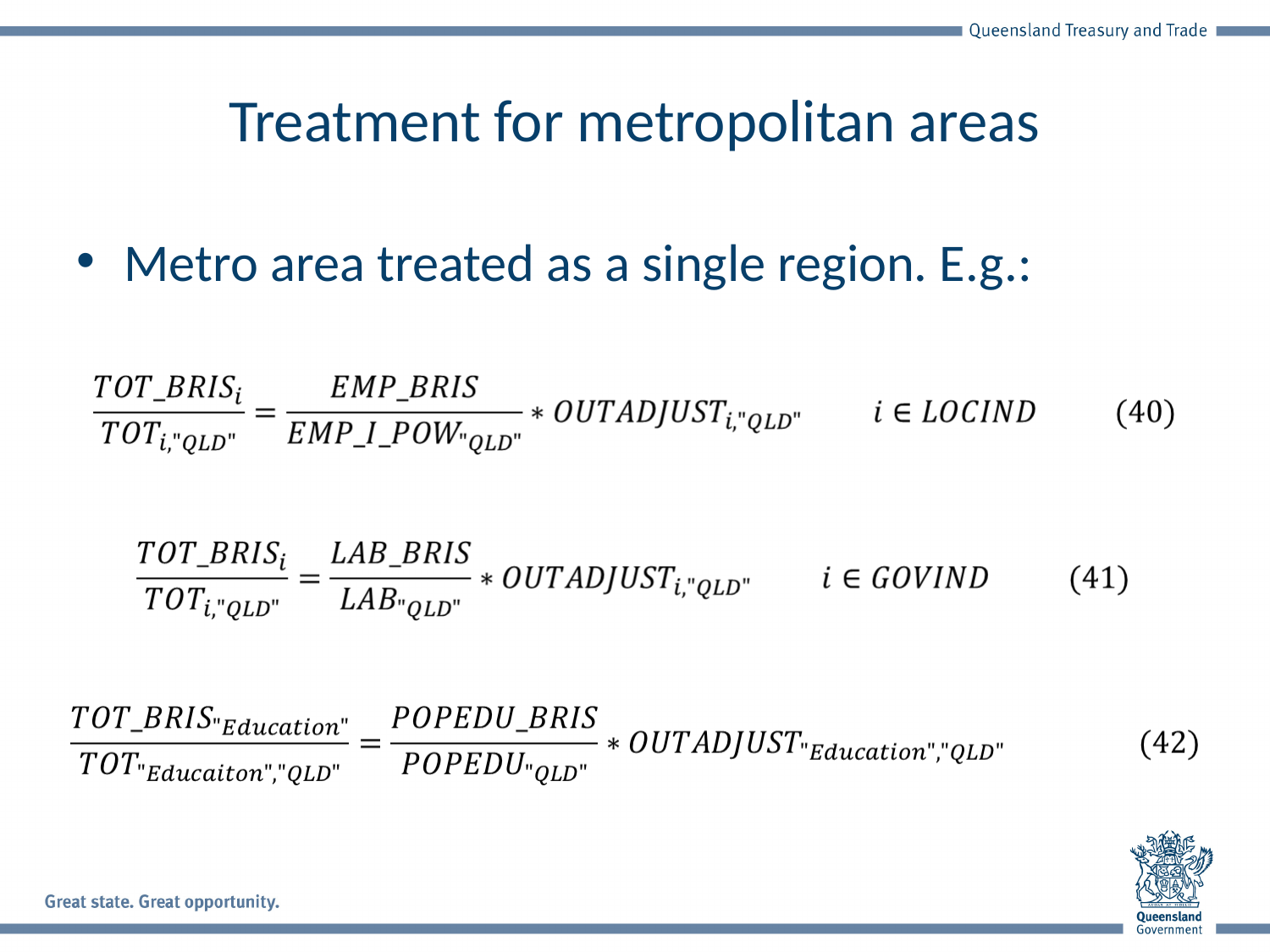

# Treatment for metropolitan areas
Metro area treated as a single region. E.g.: